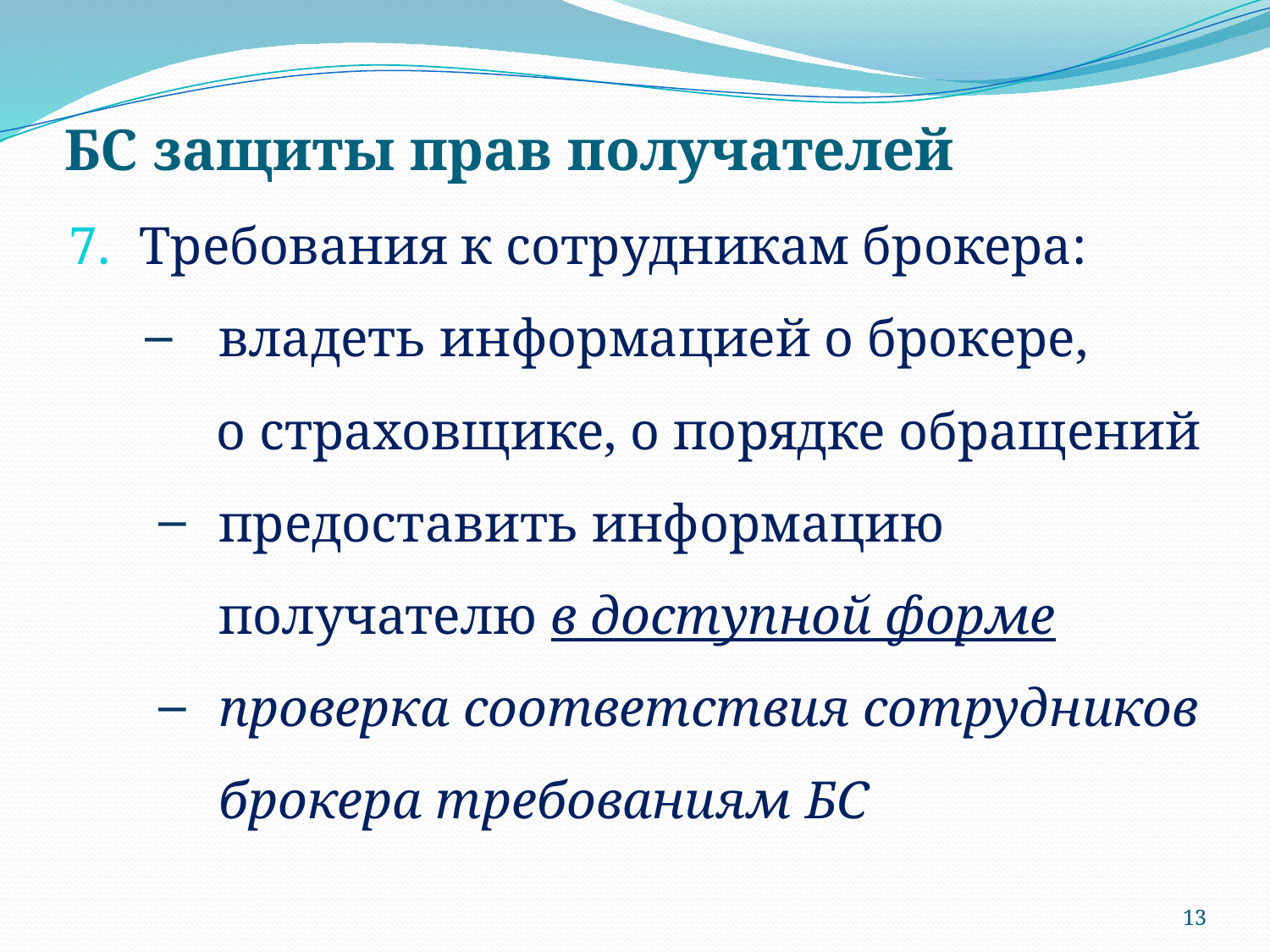

# БС защиты прав получателей
Требования к сотрудникам брокера:
владеть информацией о брокере,
о страховщике, о порядке обращений
предоставить информацию получателю в доступной форме
проверка соответствия сотрудников брокера требованиям БС

13